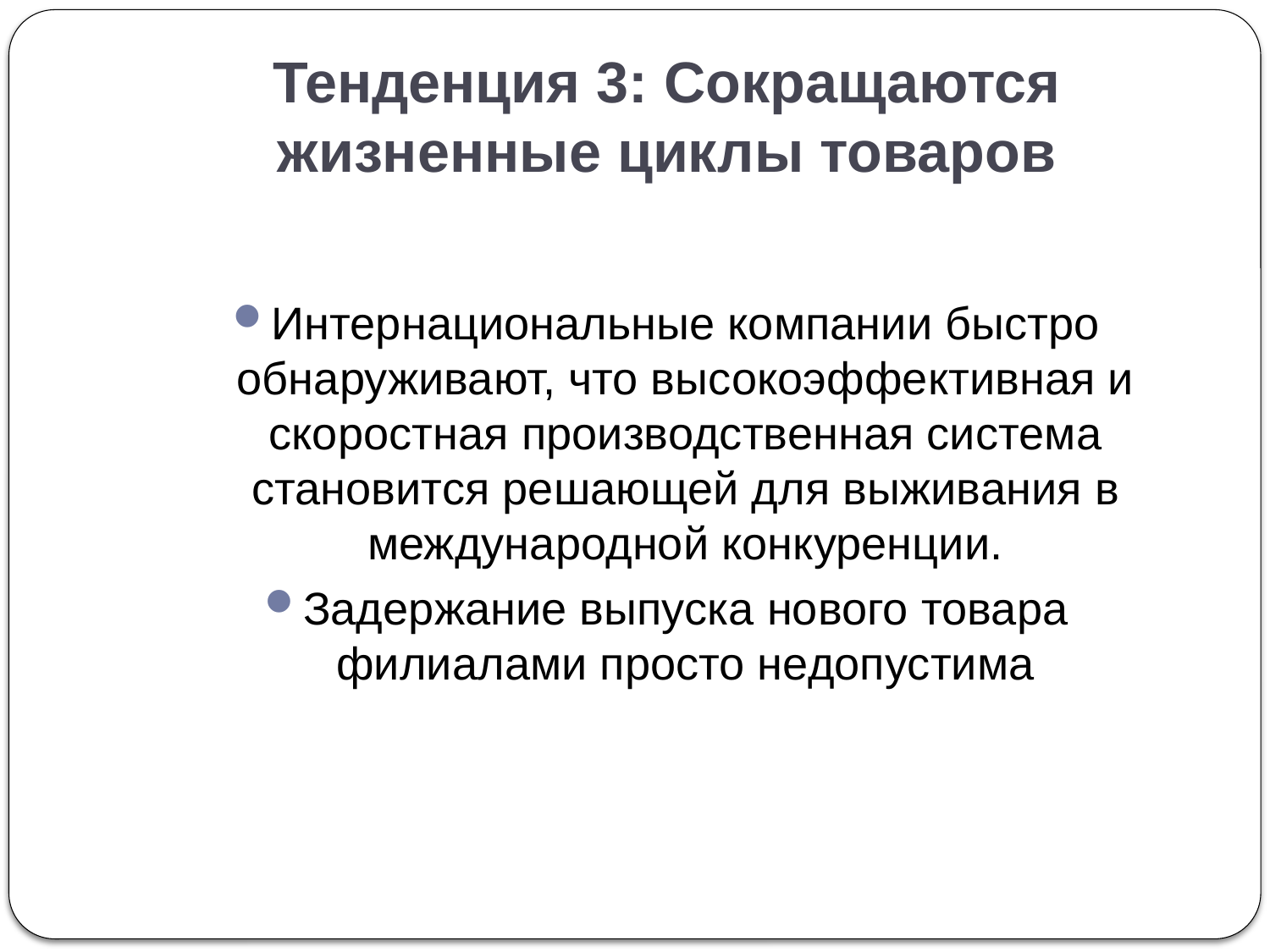

# Тенденция 3: Сокращаются жизненные циклы товаров
Интернациональные компании быстро обнаруживают, что высокоэффективная и скоростная производственная система становится решающей для выживания в международной конкуренции.
Задержание выпуска нового товара филиалами просто недопустима